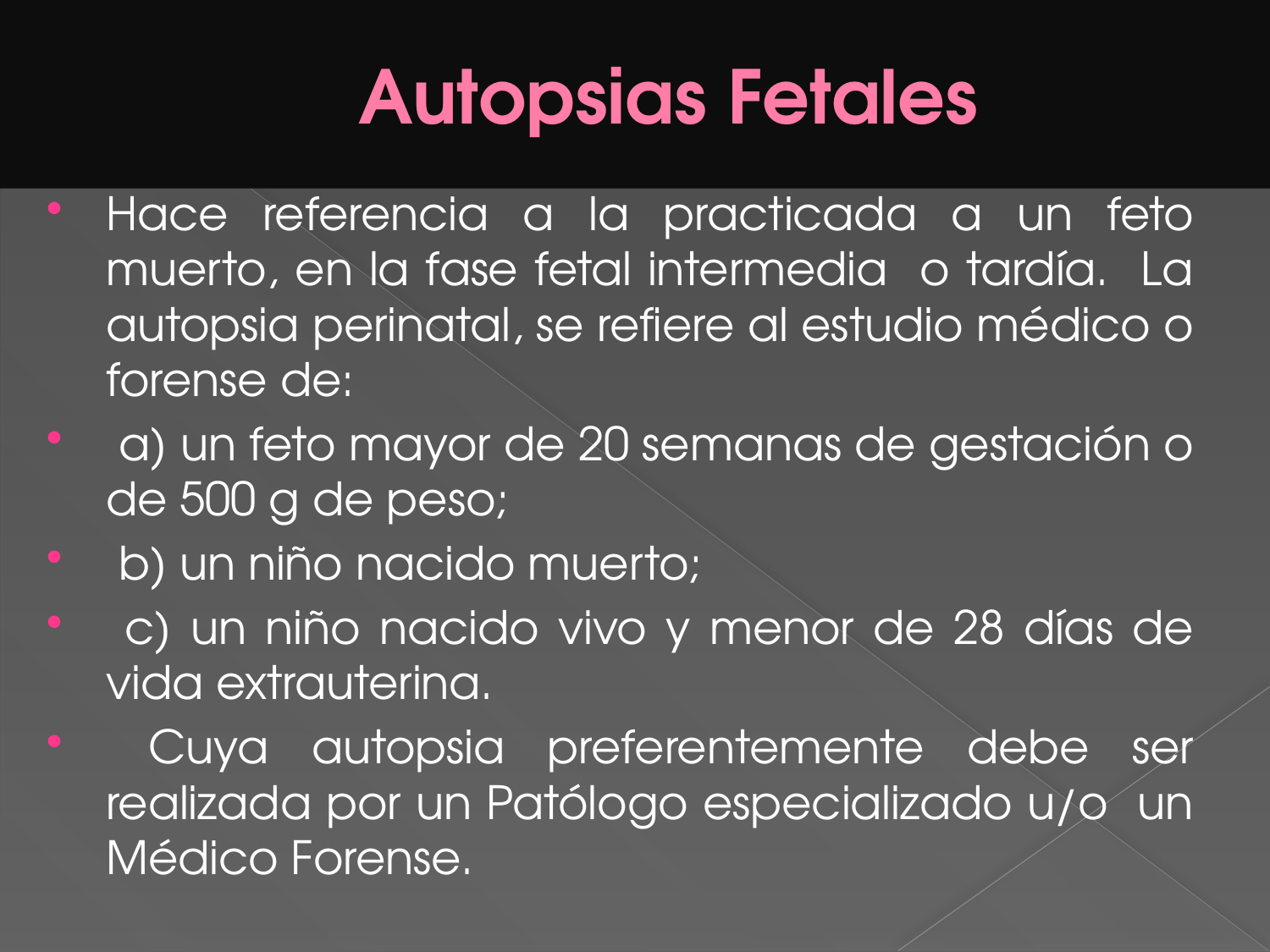

# Autopsias Fetales
Hace referencia a la practicada a un feto muerto, en la fase fetal intermedia  o tardía.  La autopsia perinatal, se refiere al estudio médico o forense de:
 a) un feto mayor de 20 semanas de gestación o de 500 g de peso;
 b) un niño nacido muerto;
 c) un niño nacido vivo y menor de 28 días de vida extrauterina.
 Cuya autopsia preferentemente debe ser realizada por un Patólogo especializado u/o  un Médico Forense.